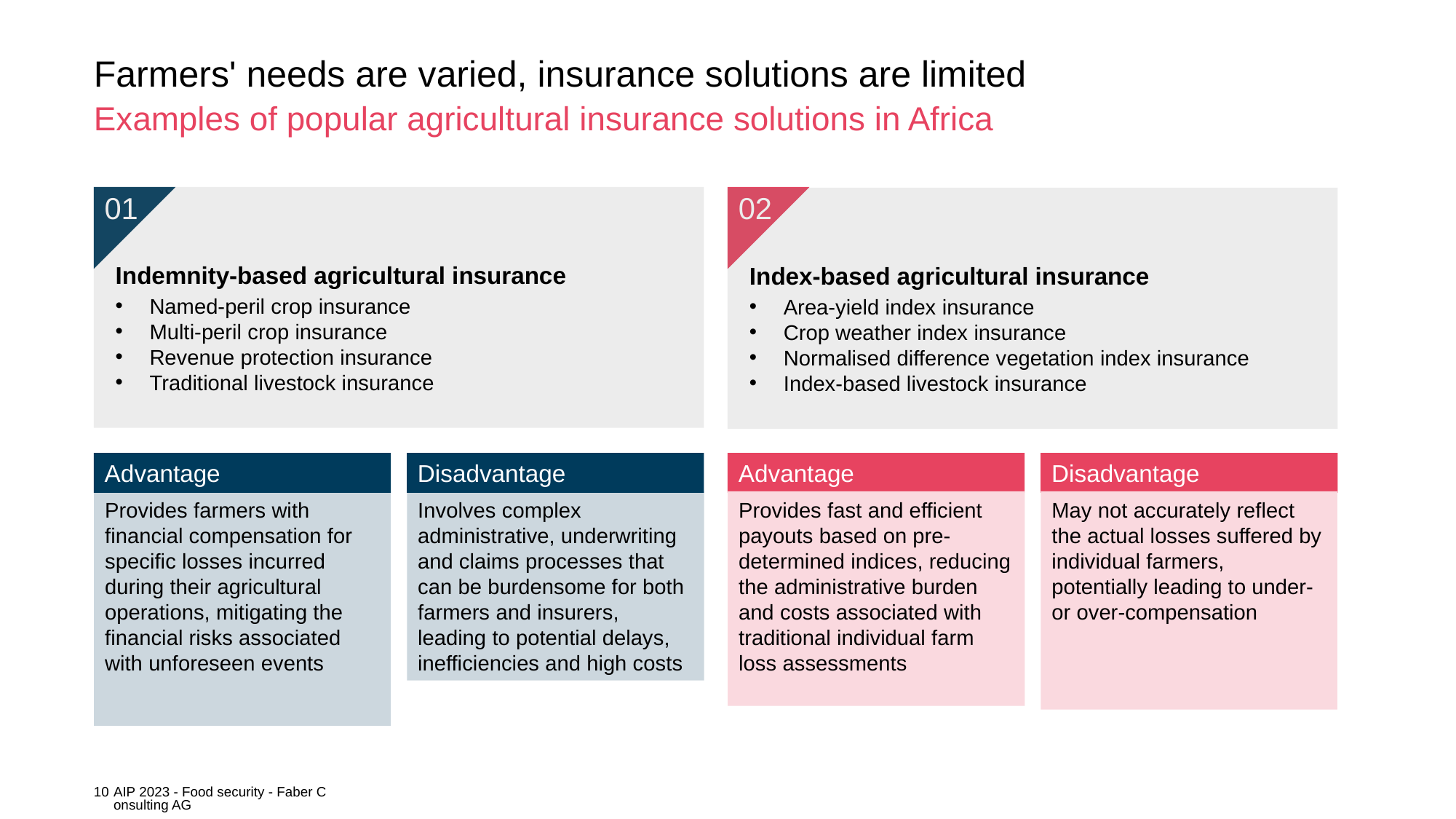

# Farmers' needs are varied, insurance solutions are limited
Examples of popular agricultural insurance solutions in Africa
Indemnity-based agricultural insurance
Named-peril crop insurance
Multi-peril crop insurance
Revenue protection insurance
Traditional livestock insurance
01
02
Index-based agricultural insurance
Area-yield index insurance
Crop weather index insurance
Normalised difference vegetation index insurance
Index-based livestock insurance
Advantage
Disadvantage
Advantage
Disadvantage
Provides farmers with financial compensation for specific losses incurred during their agricultural operations, mitigating the financial risks associated with unforeseen events

Involves complex administrative, underwriting and claims processes that can be burdensome for both farmers and insurers, leading to potential delays, inefficiencies and high costs
Provides fast and efficient payouts based on pre-determined indices, reducing the administrative burden and costs associated with traditional individual farm loss assessments

May not accurately reflect the actual losses suffered by individual farmers, potentially leading to under- or over-compensation

10
AIP 2023 - Food security - Faber Consulting AG